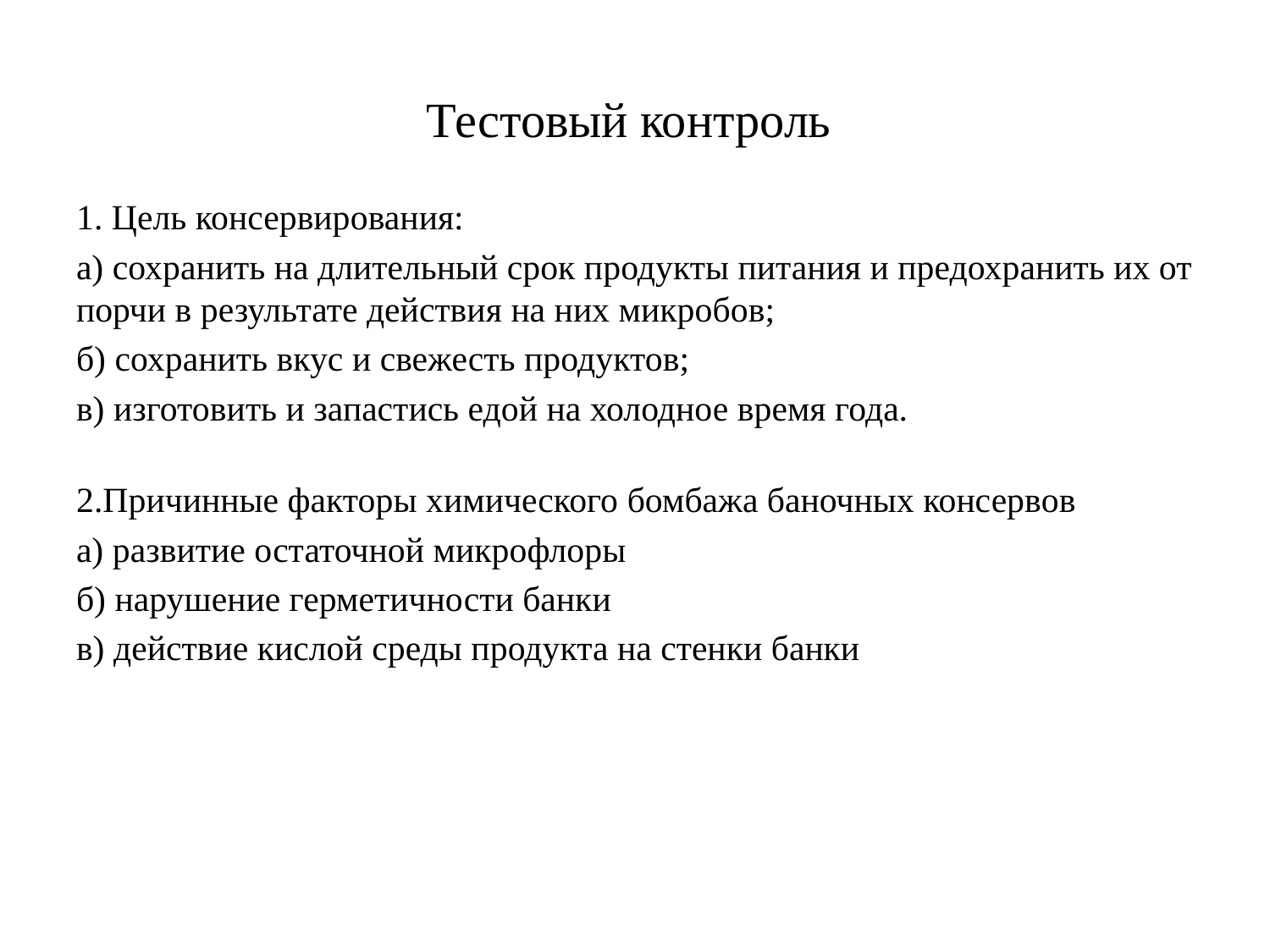

# Тестовый контроль
1. Цель консервирования:
а) сохранить на длительный срок продукты питания и предохранить их от порчи в результате действия на них микробов;
б) сохранить вкус и свежесть продуктов;
в) изготовить и запастись едой на холодное время года.
2.Причинные факторы химического бомбажа баночных консервов
а) развитие остаточной микрофлоры
б) нарушение герметичности банки
в) действие кислой среды продукта на стенки банки